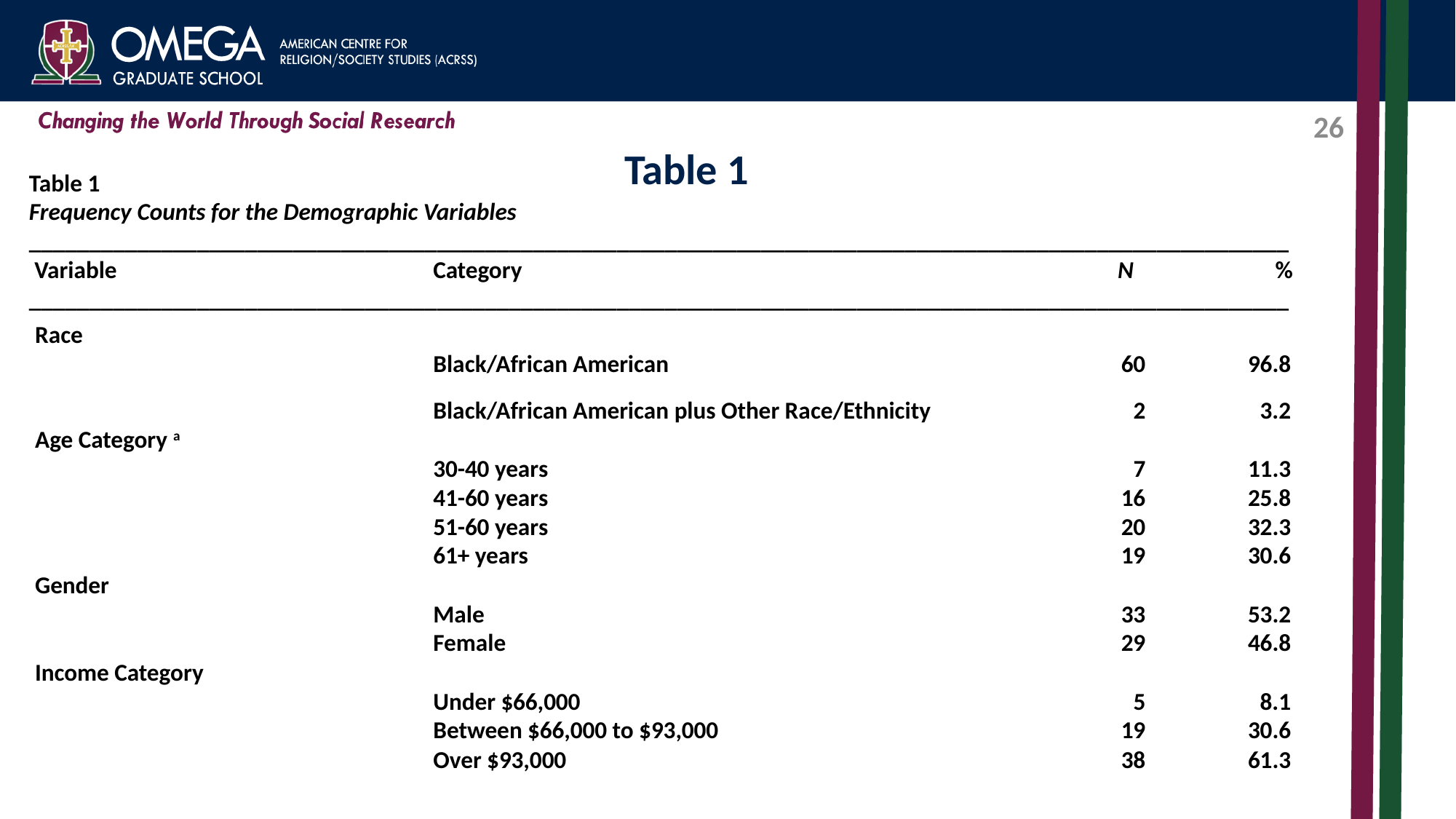

26
# Table 1
Table 1
Frequency Counts for the Demographic Variables
_________________________________________________________________________________________________________
 Variable                                                          Category                                                                                                             N                          %
_________________________________________________________________________________________________________

| Race |  |  |  |
| --- | --- | --- | --- |
|  | Black/African American | 60 | 96.8 |
|  | Black/African American plus Other Race/Ethnicity | 2 | 3.2 |
| Age Category a |  |  |  |
|  | 30-40 years | 7 | 11.3 |
|  | 41-60 years | 16 | 25.8 |
|  | 51-60 years | 20 | 32.3 |
|  | 61+ years | 19 | 30.6 |
| Gender |  |  |  |
|  | Male | 33 | 53.2 |
|  | Female | 29 | 46.8 |
| Income Category |  |  |  |
|  | Under $66,000 | 5 | 8.1 |
|  | Between $66,000 to $93,000 | 19 | 30.6 |
|  | Over $93,000 | 38 | 61.3 |